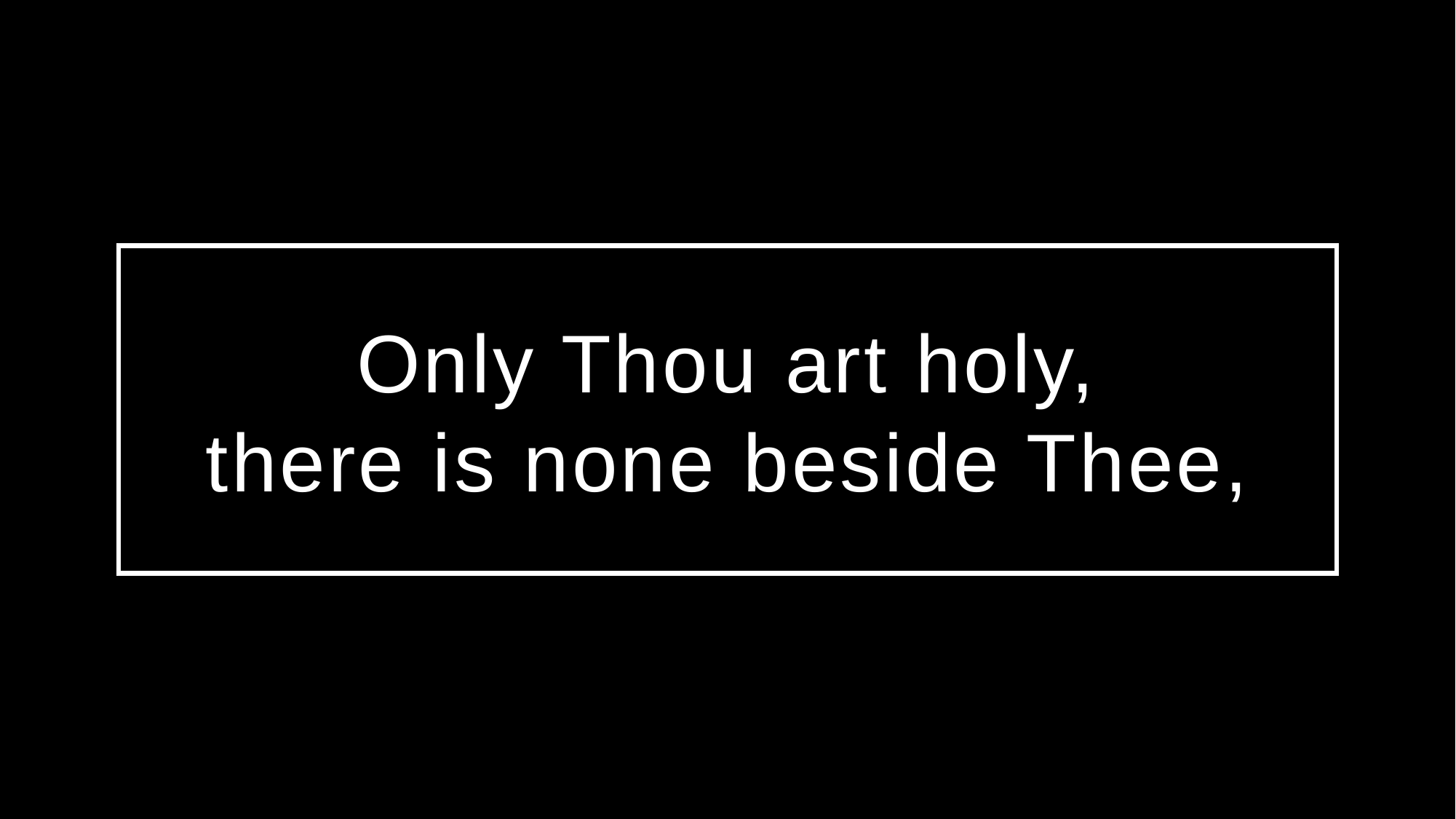

# Only Thou art holy, there is none beside Thee,